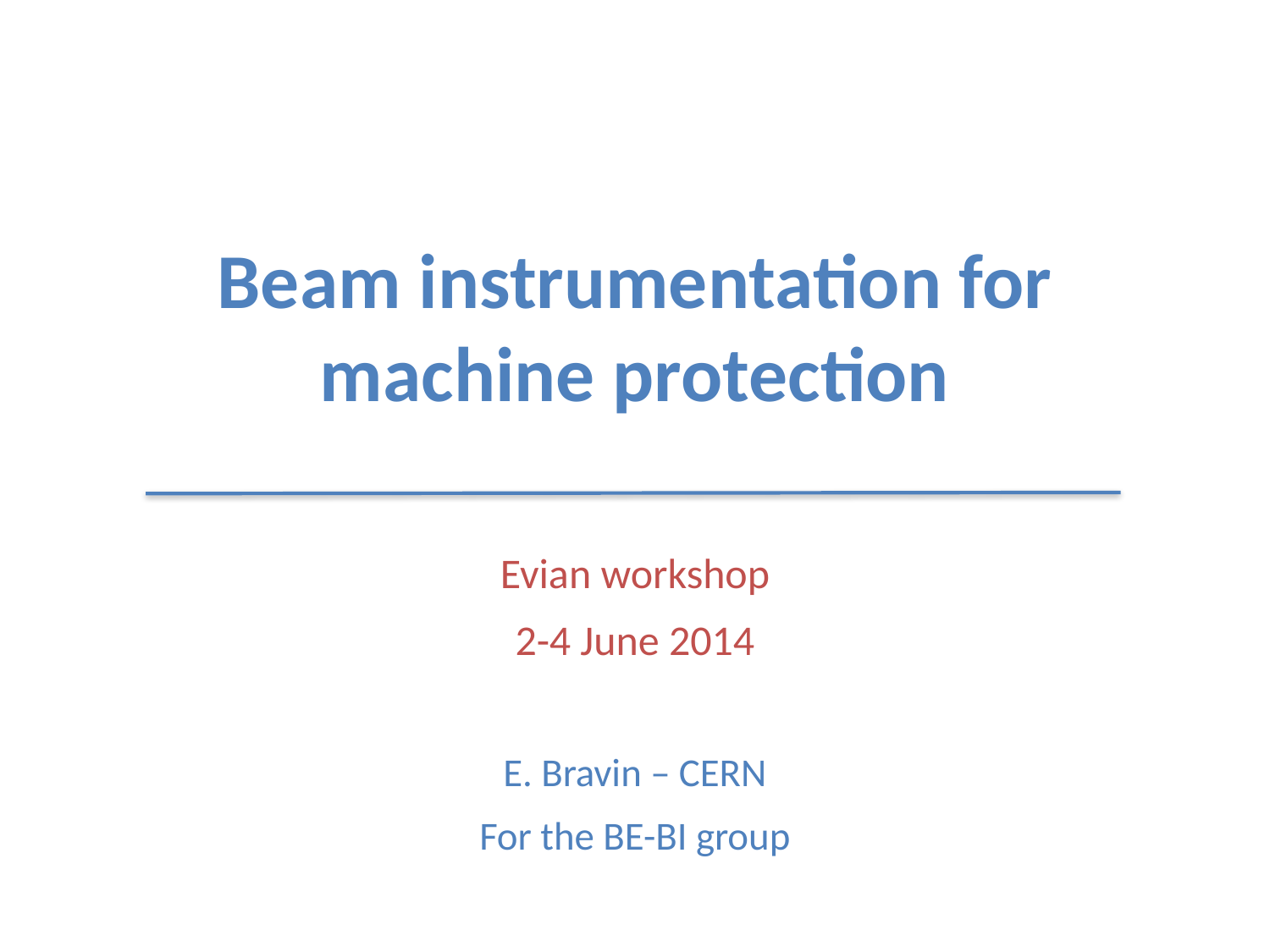

# Beam instrumentation for machine protection
Evian workshop
2-4 June 2014

E. Bravin – CERN
For the BE-BI group